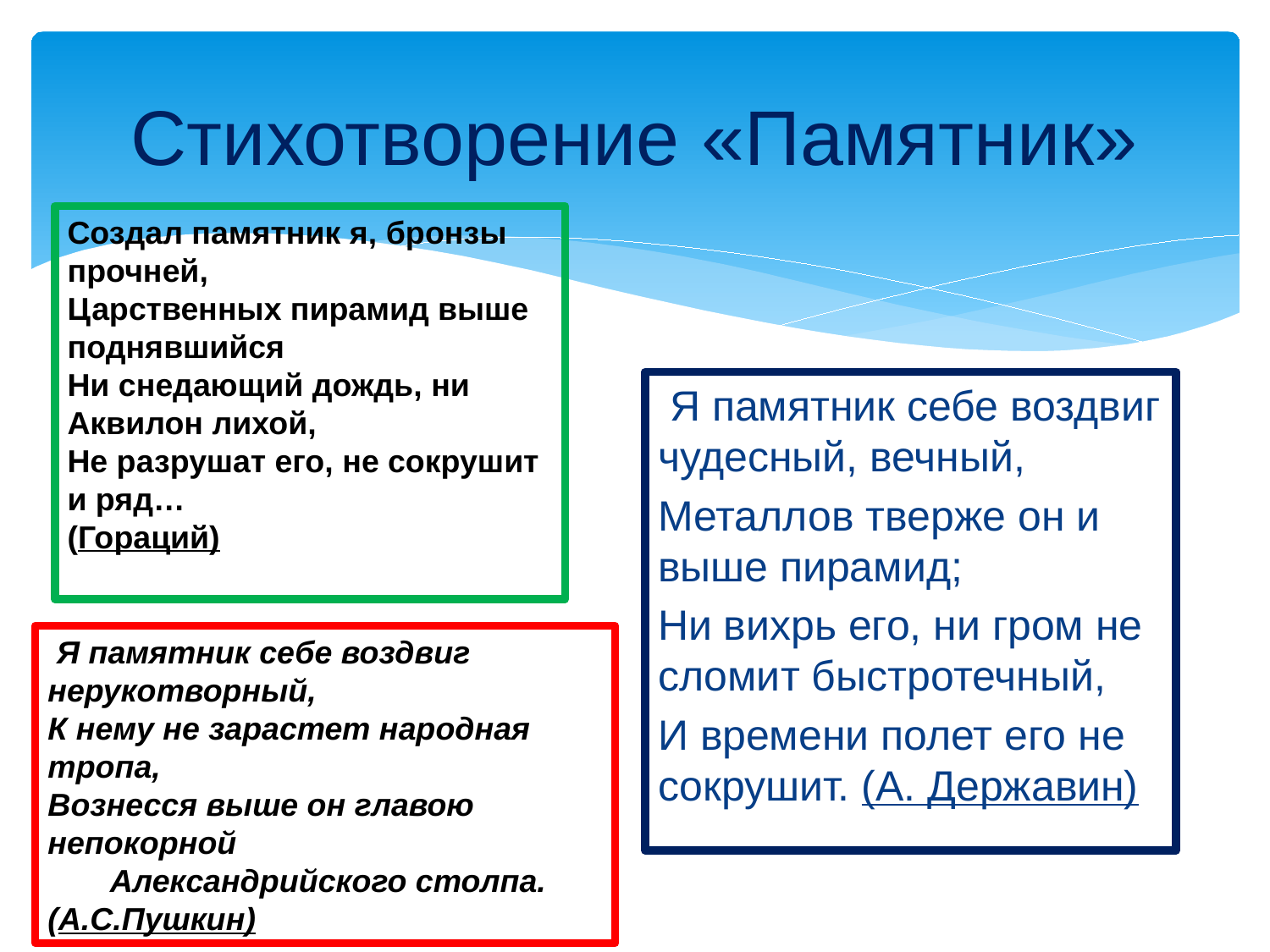

# Стихотворение «Памятник»
Создал памятник я, бронзы прочней,
Царственных пирамид выше поднявшийся
Ни снедающий дождь, ни Аквилон лихой,
Не разрушат его, не сокрушит и ряд…
(Гораций)

 Я памятник себе воздвиг чудесный, вечный,
Металлов тверже он и выше пирамид;
Ни вихрь его, ни гром не сломит быстротечный,
И времени полет его не сокрушит. (А. Державин)
 Я памятник себе воздвиг нерукотворный,
К нему не зарастет народная тропа,
Вознесся выше он главою непокорной
       Александрийского столпа. (А.С.Пушкин)